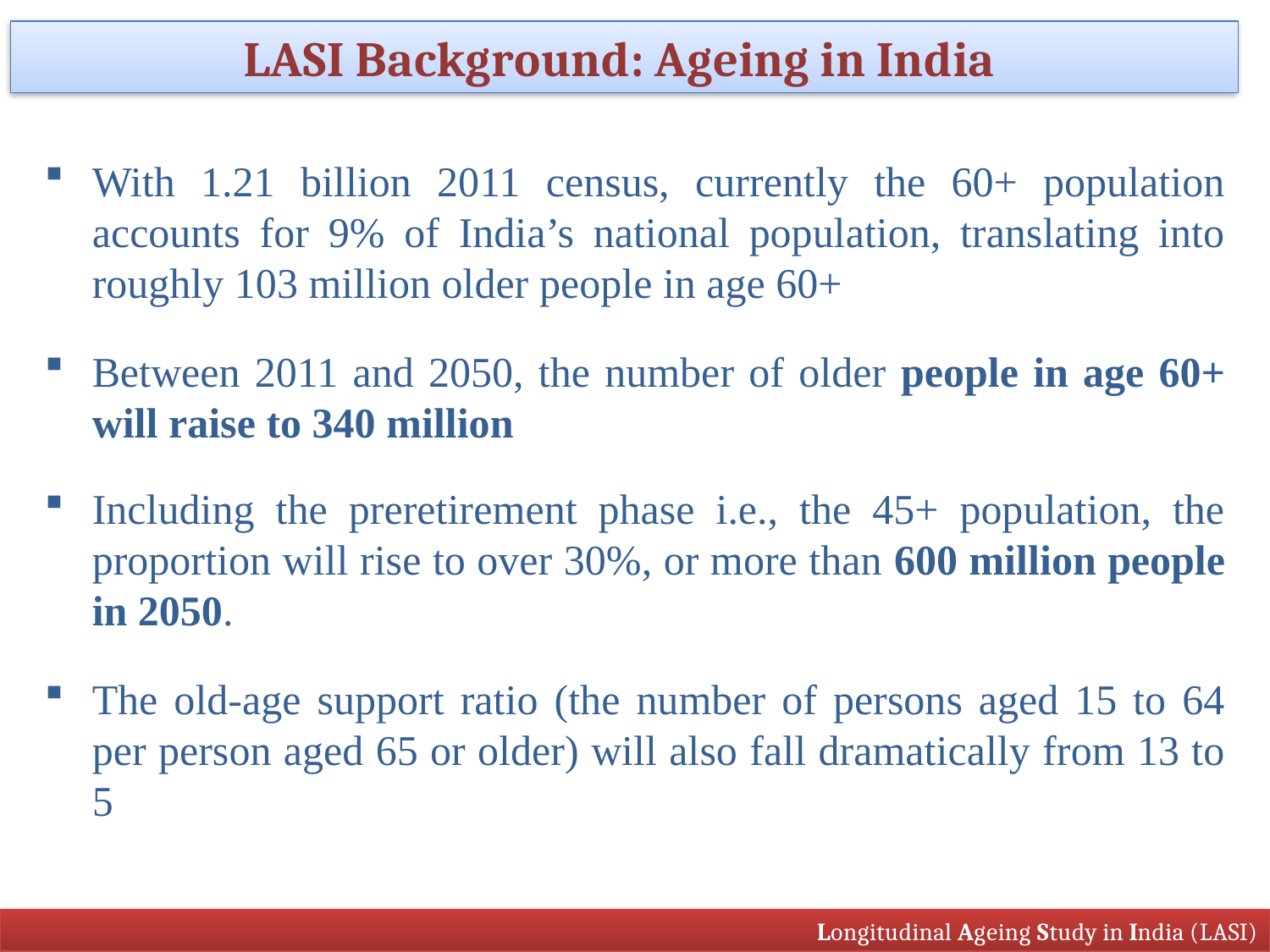

LASI Background: Ageing in India
#

With 1.21 billion 2011 census, currently the 60+ population accounts for 9% of India’s national population, translating into roughly 103 million older people in age 60+

Between 2011 and 2050, the number of older people in age 60+ will raise to 340 million

Including the preretirement phase i.e., the 45+ population, the proportion will rise to over 30%, or more than 600 million people in 2050.

The old-age support ratio (the number of persons aged 15 to 64 per person aged 65 or older) will also fall dramatically from 13 to 5

Longitudinal Ageing Study in India (LASI)